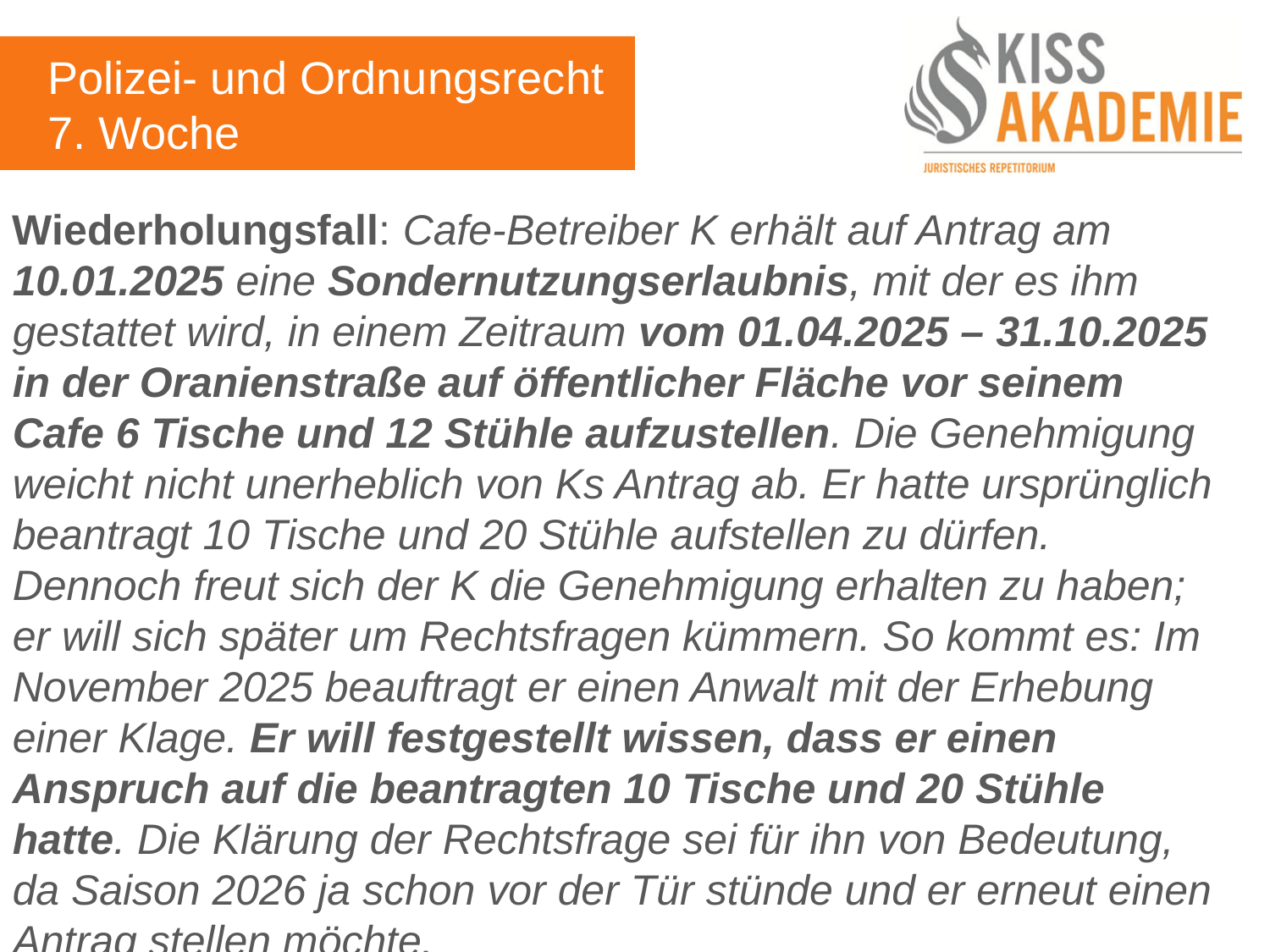

Polizei- und Ordnungsrecht
7. Woche
Wiederholungsfall: Cafe-Betreiber K erhält auf Antrag am 10.01.2025 eine Sondernutzungserlaubnis, mit der es ihm gestattet wird, in einem Zeitraum vom 01.04.2025 – 31.10.2025 in der Oranienstraße auf öffentlicher Fläche vor seinem Cafe 6 Tische und 12 Stühle aufzustellen. Die Genehmigung weicht nicht unerheblich von Ks Antrag ab. Er hatte ursprünglich beantragt 10 Tische und 20 Stühle aufstellen zu dürfen. Dennoch freut sich der K die Genehmigung erhalten zu haben; er will sich später um Rechtsfragen kümmern. So kommt es: Im November 2025 beauftragt er einen Anwalt mit der Erhebung einer Klage. Er will festgestellt wissen, dass er einen Anspruch auf die beantragten 10 Tische und 20 Stühle hatte. Die Klärung der Rechtsfrage sei für ihn von Bedeutung, da Saison 2026 ja schon vor der Tür stünde und er erneut einen Antrag stellen möchte.
> Frage: Ist die Klage zulässig?